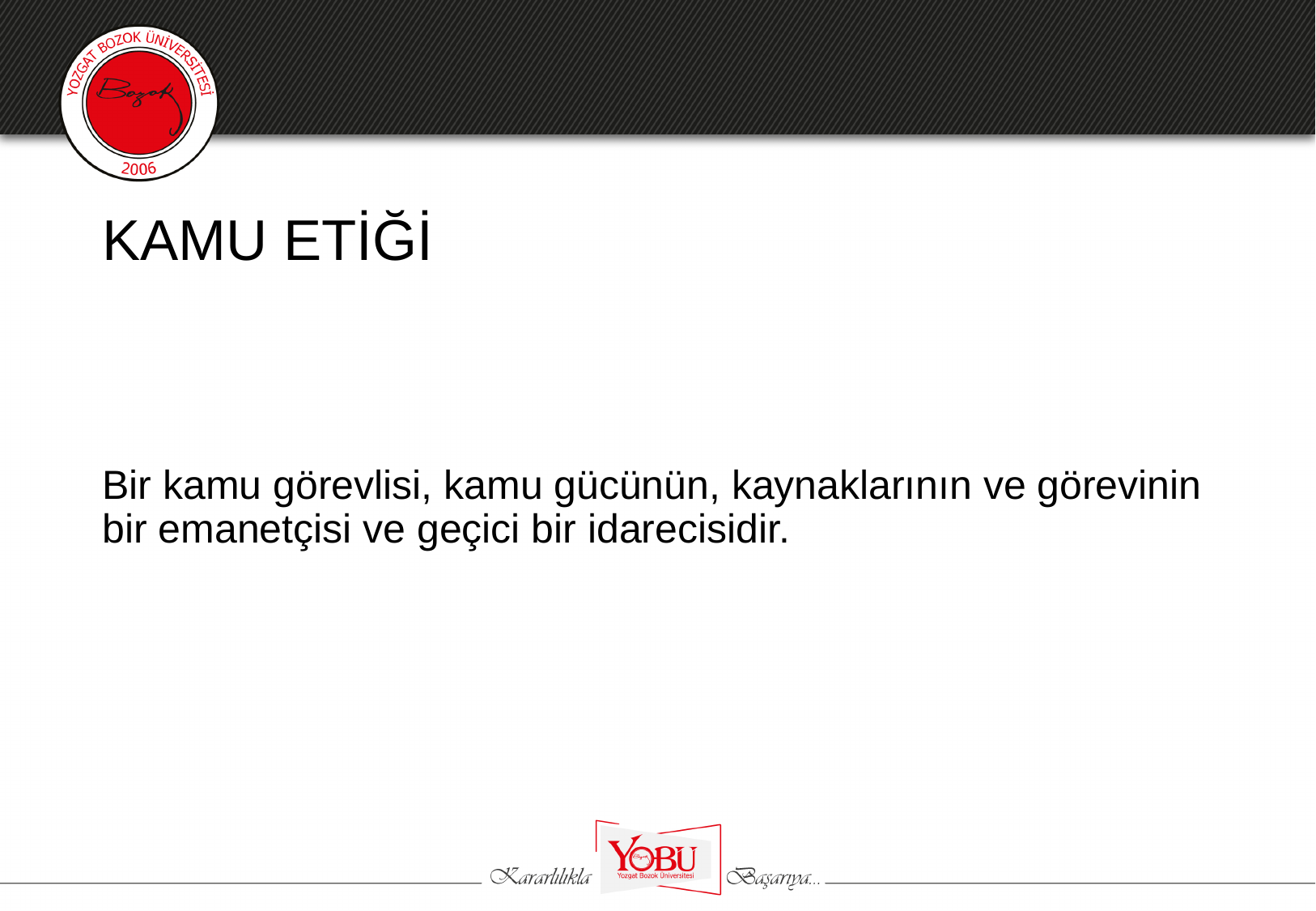

# KAMU ETİĞİ

Bir kamu görevlisi, kamu gücünün, kaynaklarının ve görevinin bir emanetçisi ve geçici bir idarecisidir.